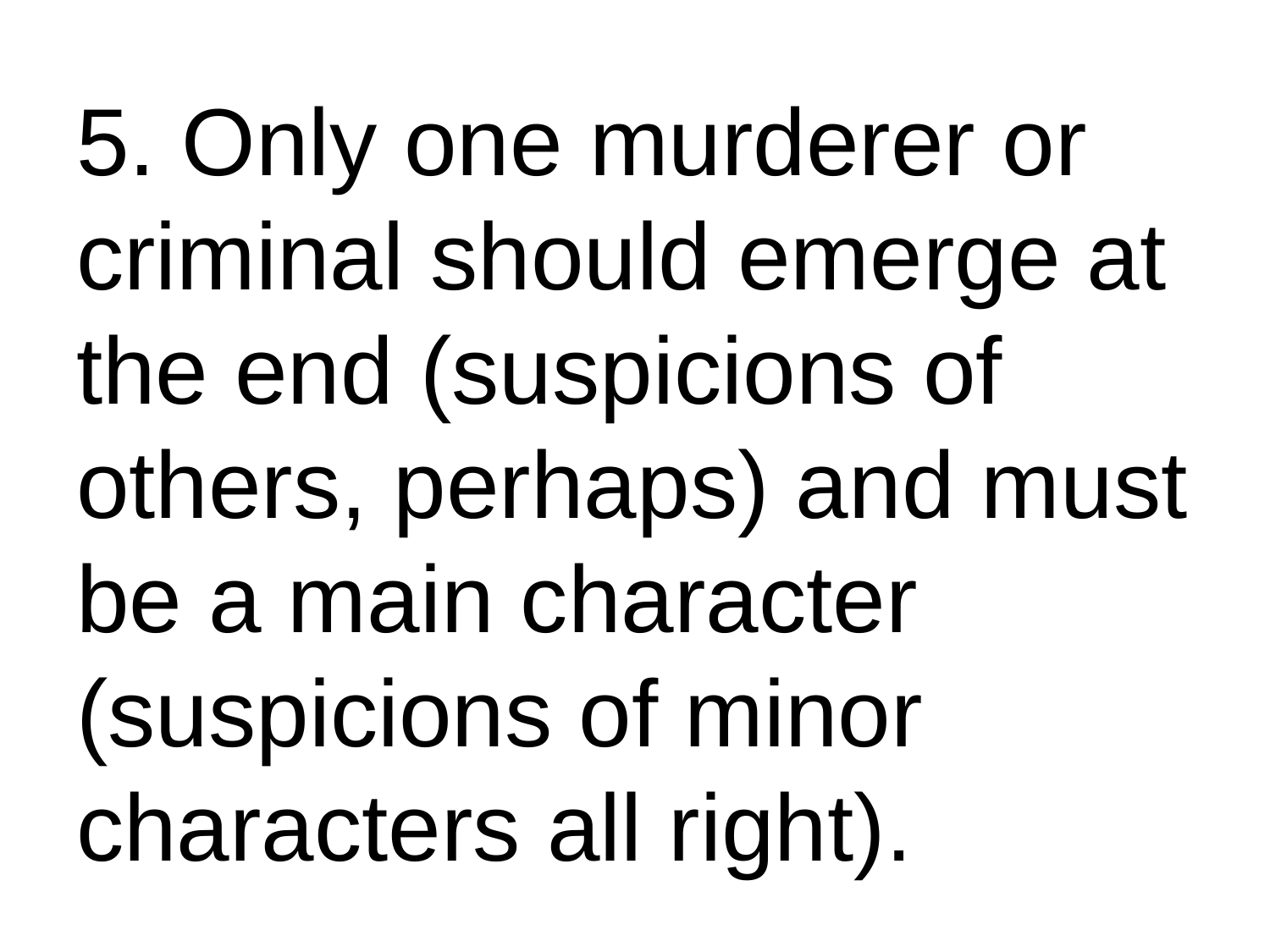

5. Only one murderer or criminal should emerge at the end (suspicions of others, perhaps) and must be a main character (suspicions of minor characters all right).